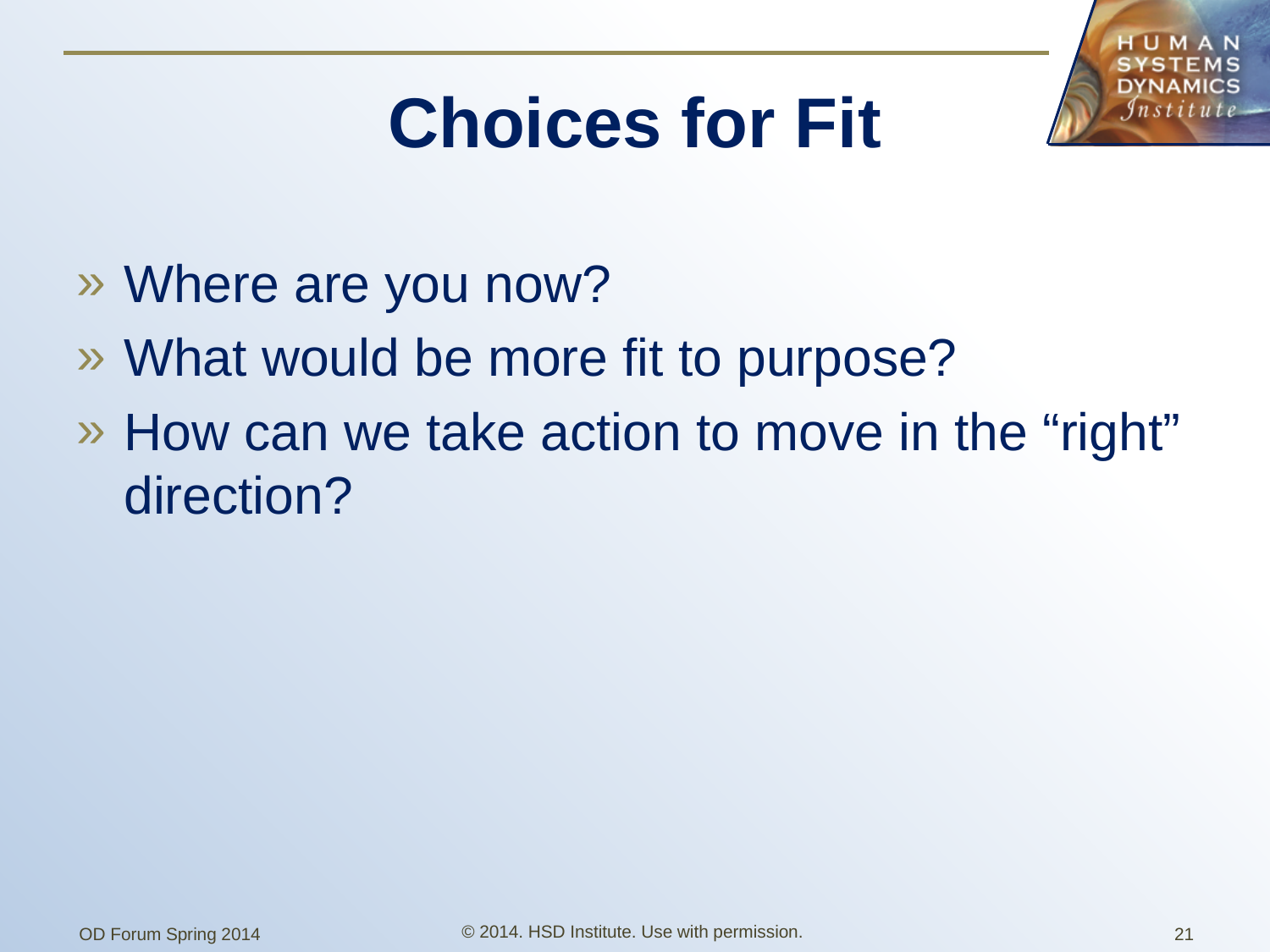

# Choices for Fit
Where are you now?
What would be more fit to purpose?
How can we take action to move in the “right” direction?
© 2014. HSD Institute. Use with permission.
OD Forum Spring 2014
21